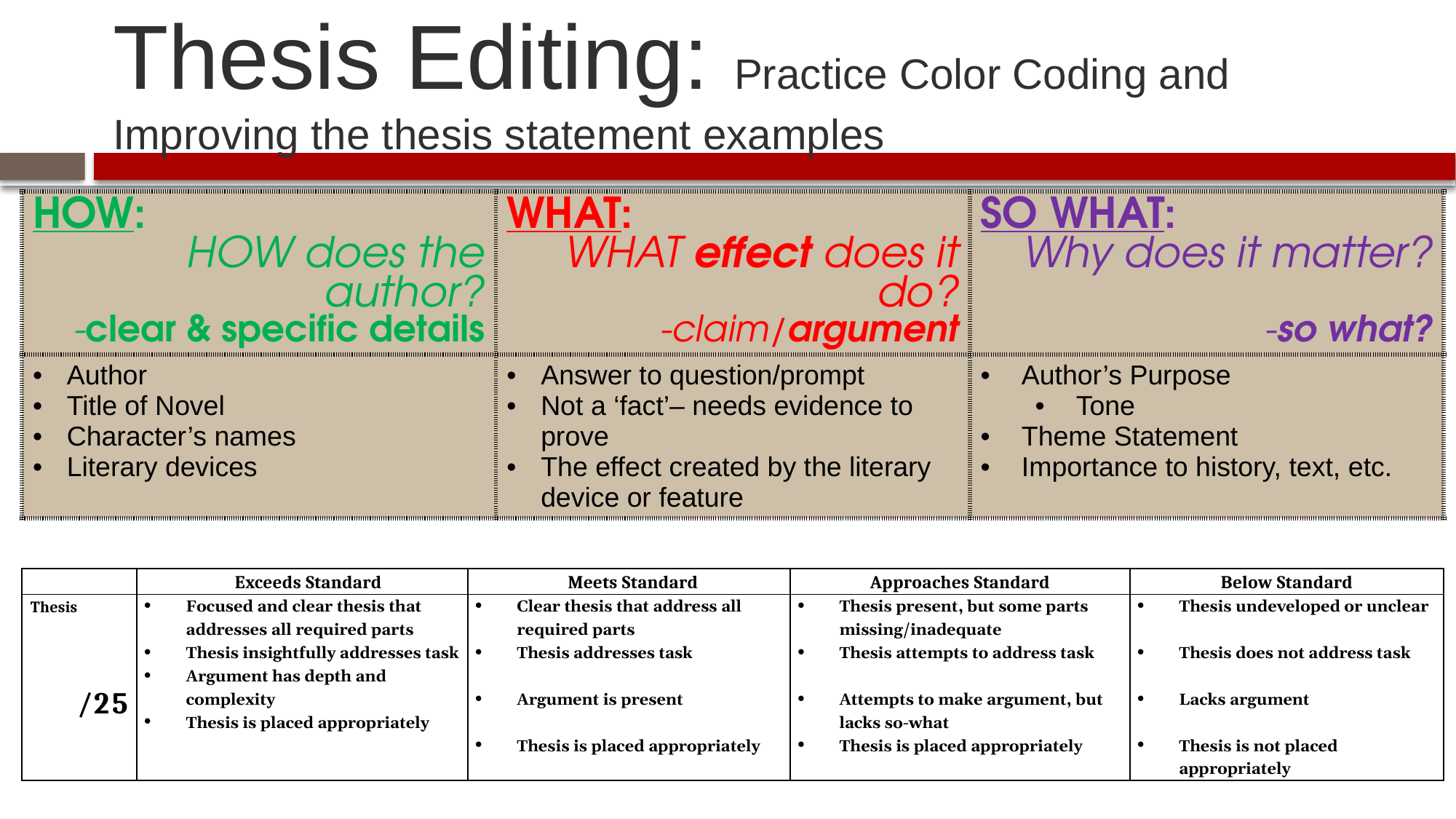

# Thesis Editing: Practice Color Coding and Improving the thesis statement examples
| HOW: HOW does the author? -clear & specific details | WHAT: WHAT effect does it do? -claim/argument | SO WHAT: Why does it matter? -so what? |
| --- | --- | --- |
| Author Title of Novel Character’s names Literary devices | Answer to question/prompt Not a ‘fact’– needs evidence to prove The effect created by the literary device or feature | Author’s Purpose Tone Theme Statement Importance to history, text, etc. |
|  | Exceeds Standard | Meets Standard | Approaches Standard | Below Standard |
| --- | --- | --- | --- | --- |
| Thesis       /25 | Focused and clear thesis that addresses all required parts Thesis insightfully addresses task Argument has depth and complexity Thesis is placed appropriately | Clear thesis that address all required parts Thesis addresses task Argument is present   Thesis is placed appropriately | Thesis present, but some parts missing/inadequate Thesis attempts to address task Attempts to make argument, but lacks so-what Thesis is placed appropriately | Thesis undeveloped or unclear   Thesis does not address task Lacks argument   Thesis is not placed appropriately |